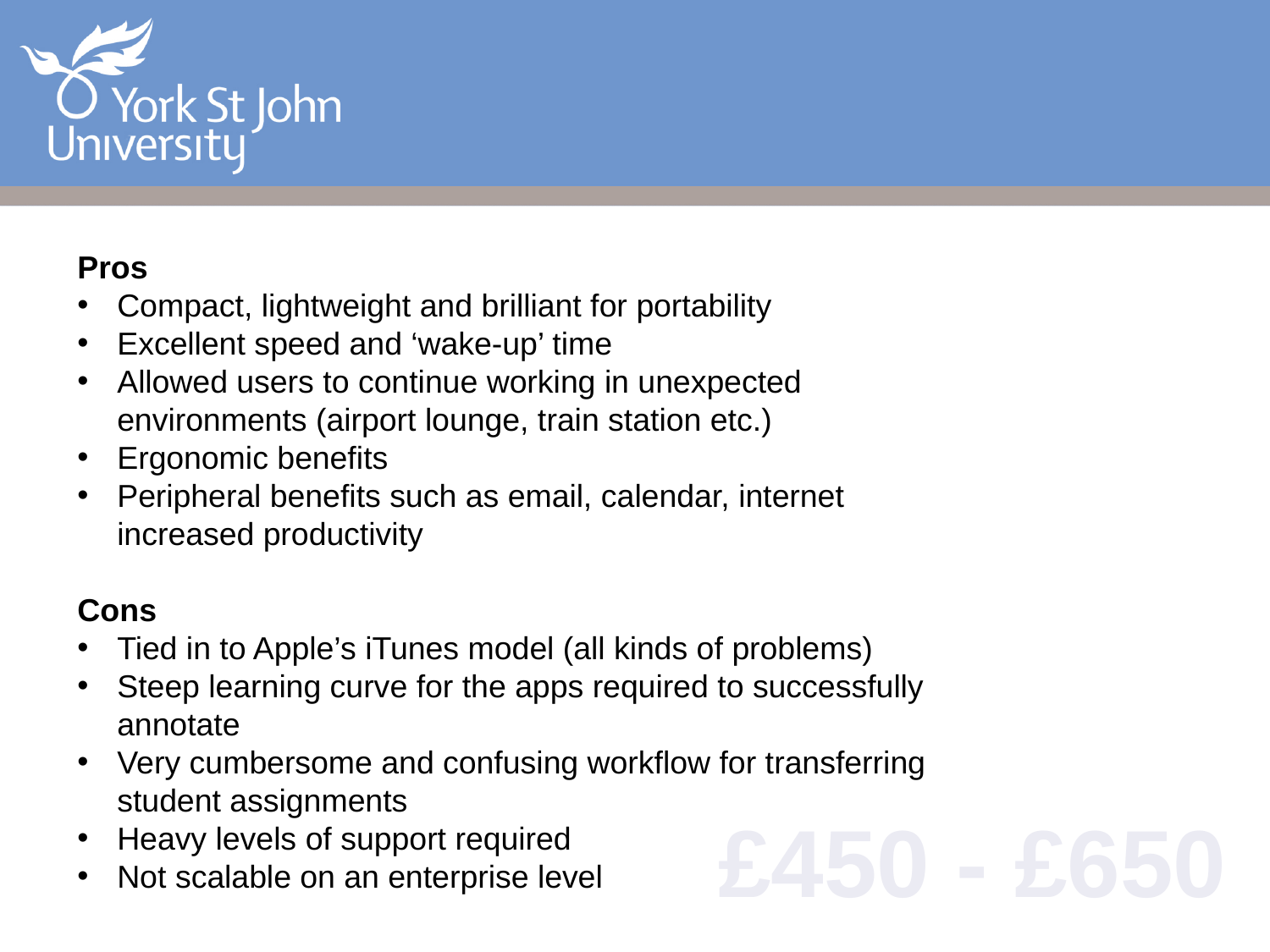

Pros
Compact, lightweight and brilliant for portability
Excellent speed and ‘wake-up’ time
Allowed users to continue working in unexpected environments (airport lounge, train station etc.)
Ergonomic benefits
Peripheral benefits such as email, calendar, internet increased productivity

Cons
Tied in to Apple’s iTunes model (all kinds of problems)
Steep learning curve for the apps required to successfully annotate
Very cumbersome and confusing workflow for transferring student assignments
Heavy levels of support required
Not scalable on an enterprise level

£450 - £650